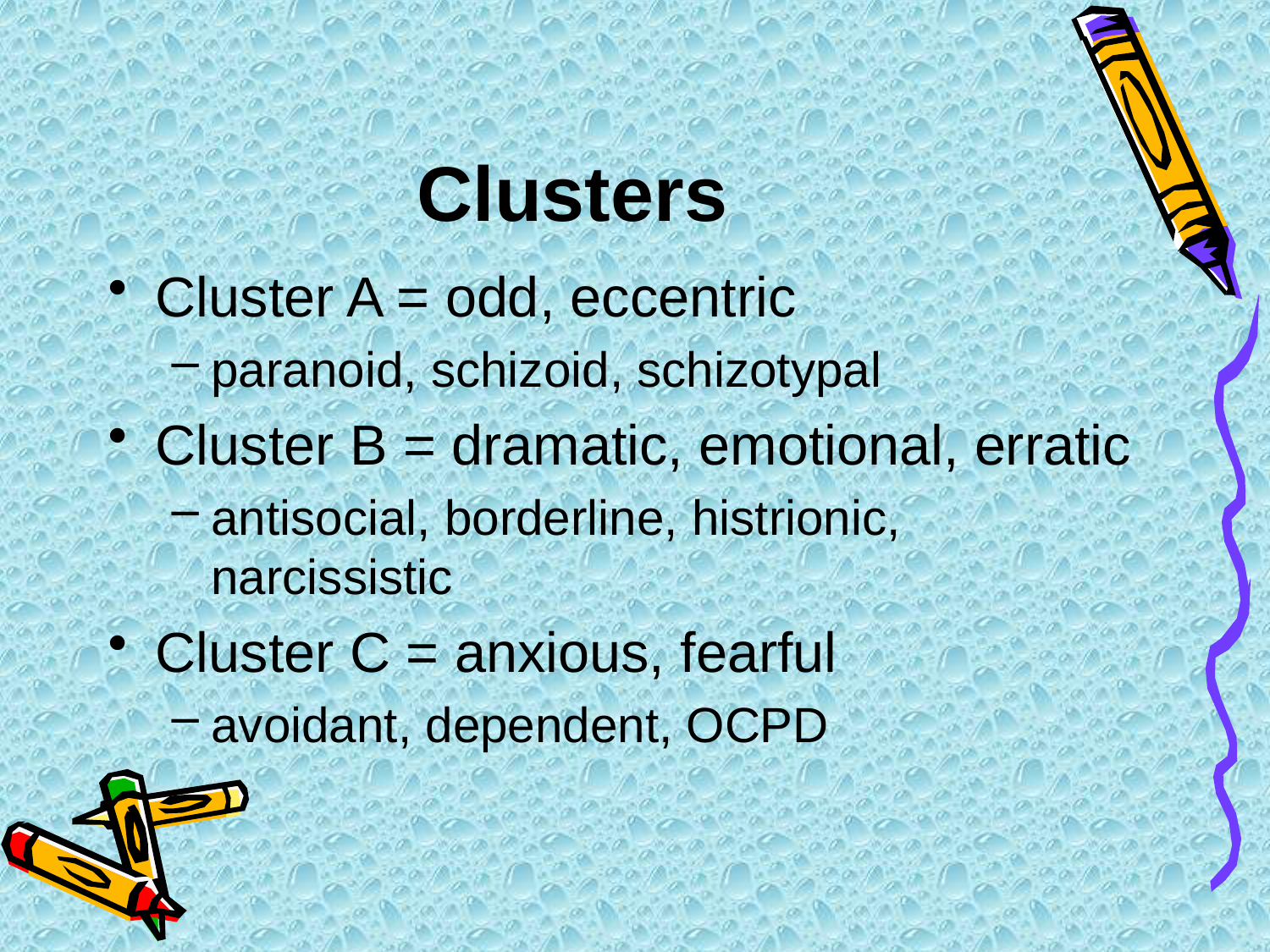

# Clusters
Cluster A = odd, eccentric
paranoid, schizoid, schizotypal
Cluster B = dramatic, emotional, erratic
antisocial, borderline, histrionic, narcissistic
Cluster C = anxious, fearful
avoidant, dependent, OCPD